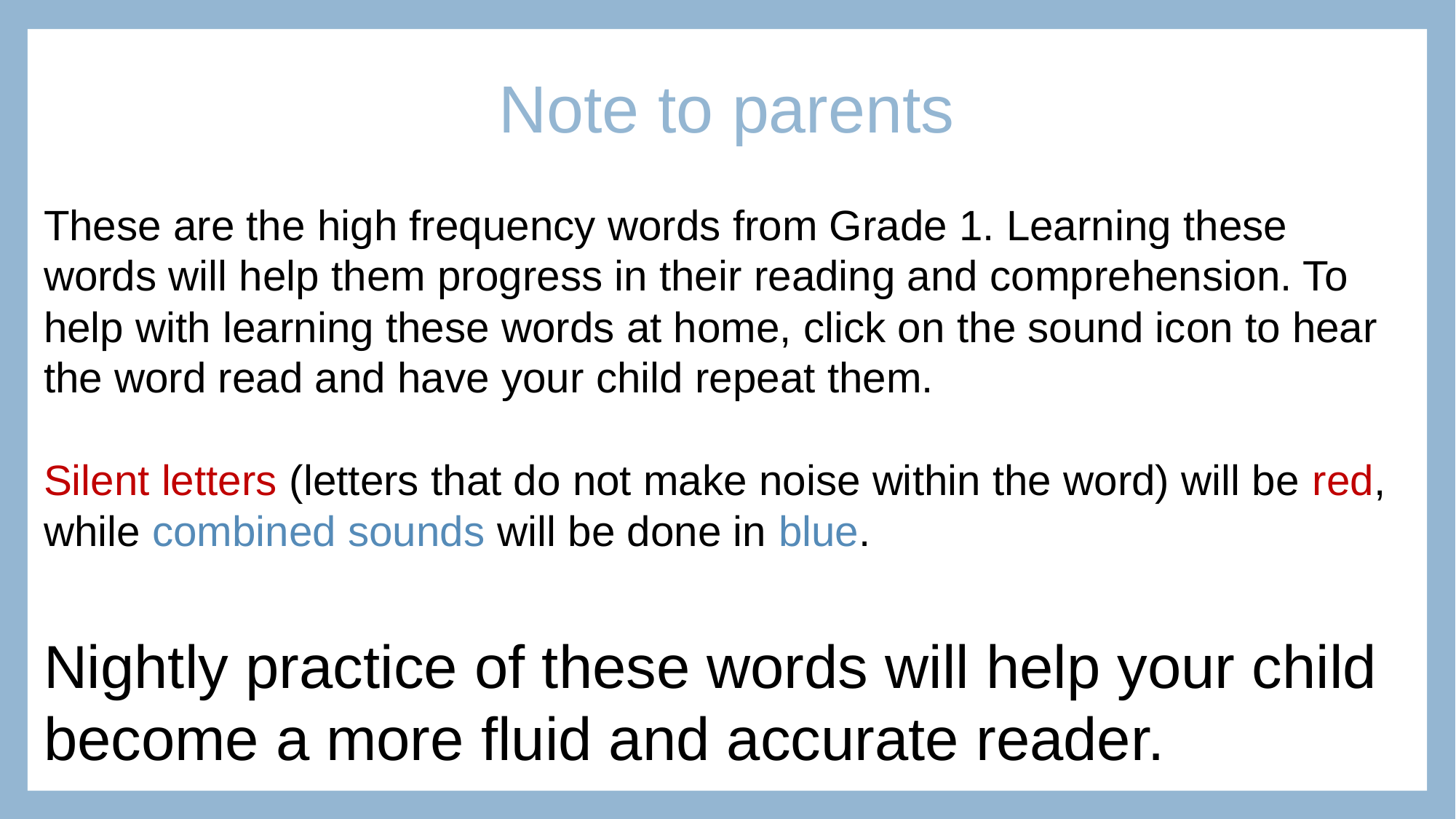

# Note to parents
These are the high frequency words from Grade 1. Learning these words will help them progress in their reading and comprehension. To help with learning these words at home, click on the sound icon to hear the word read and have your child repeat them.

Silent letters (letters that do not make noise within the word) will be red, while combined sounds will be done in blue.

Nightly practice of these words will help your child become a more fluid and accurate reader.